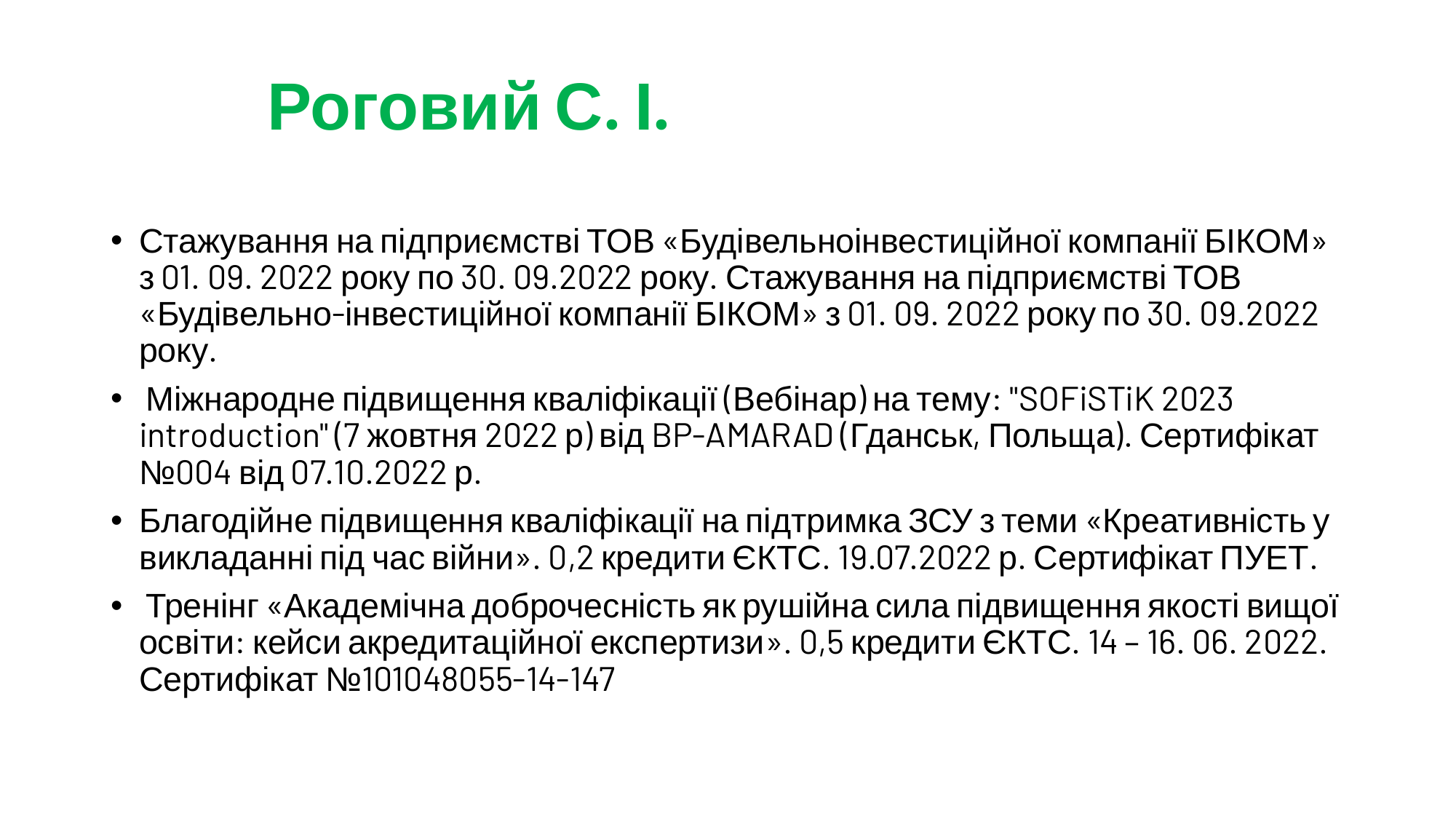

# Роговий С. І.
Стажування на підприємстві ТОВ «Будівельноінвестиційної компанії БІКОМ» з 01. 09. 2022 року по 30. 09.2022 року. Стажування на підприємстві ТОВ «Будівельно-інвестиційної компанії БІКОМ» з 01. 09. 2022 року по 30. 09.2022 року.
 Міжнародне підвищення кваліфікації (Вебінар) на тему: "SOFiSTiK 2023 introduction" (7 жовтня 2022 р) від BP-AMARAD (Гданськ, Польща). Сертифікат №004 від 07.10.2022 р.
Благодійне підвищення кваліфікації на підтримка ЗСУ з теми «Креативність у викладанні під час війни». 0,2 кредити ЄКТС. 19.07.2022 р. Сертифікат ПУЕТ.
 Тренінг «Академічна доброчесність як рушійна сила підвищення якості вищої освіти: кейси акредитаційної експертизи». 0,5 кредити ЄКТС. 14 – 16. 06. 2022. Сертифікат №101048055-14-147